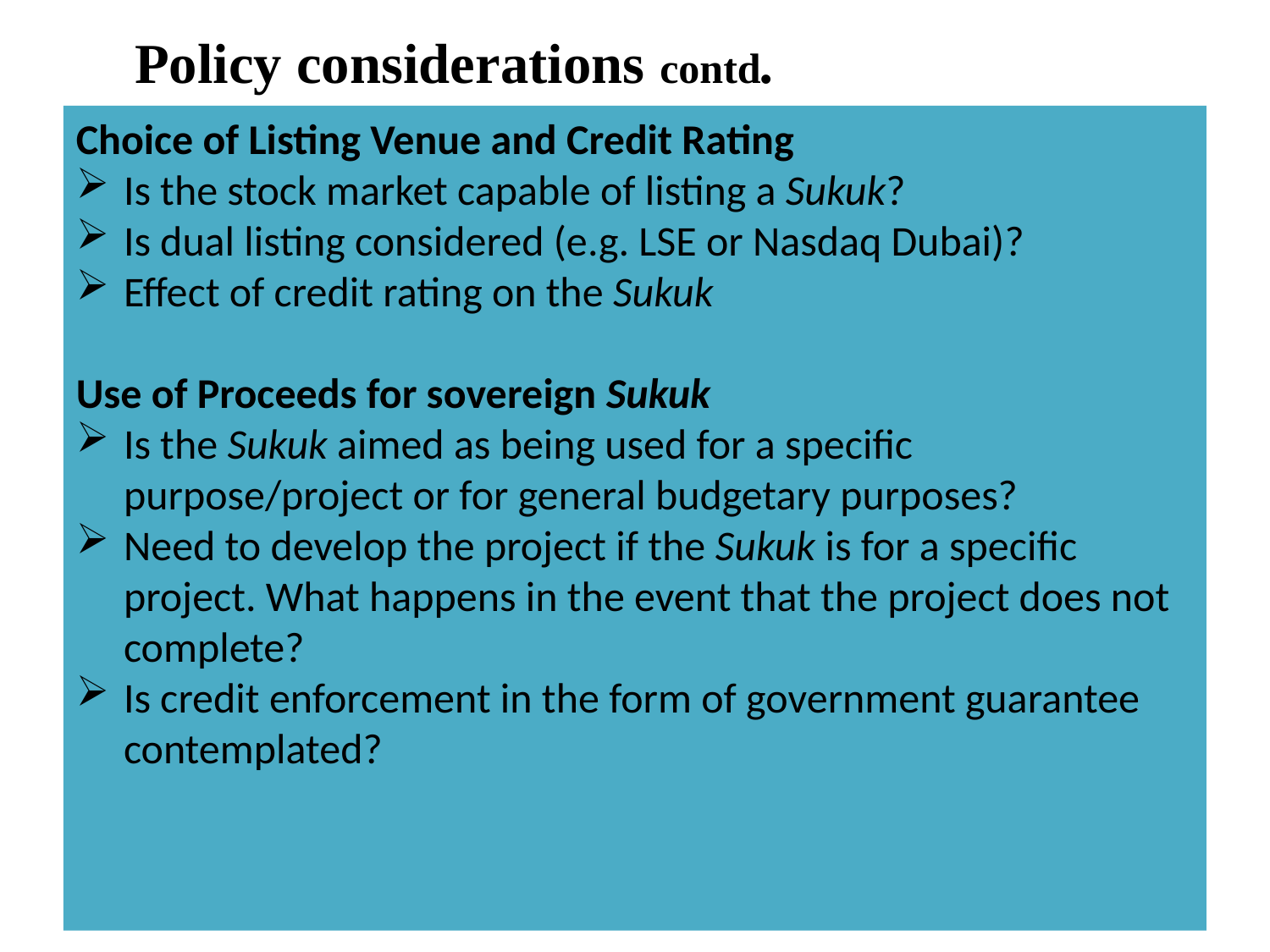

Policy considerations contd.
Choice of Listing Venue and Credit Rating
Is the stock market capable of listing a Sukuk?
Is dual listing considered (e.g. LSE or Nasdaq Dubai)?
Effect of credit rating on the Sukuk

Use of Proceeds for sovereign Sukuk
Is the Sukuk aimed as being used for a specific purpose/project or for general budgetary purposes?
Need to develop the project if the Sukuk is for a specific project. What happens in the event that the project does not complete?
Is credit enforcement in the form of government guarantee contemplated?

12